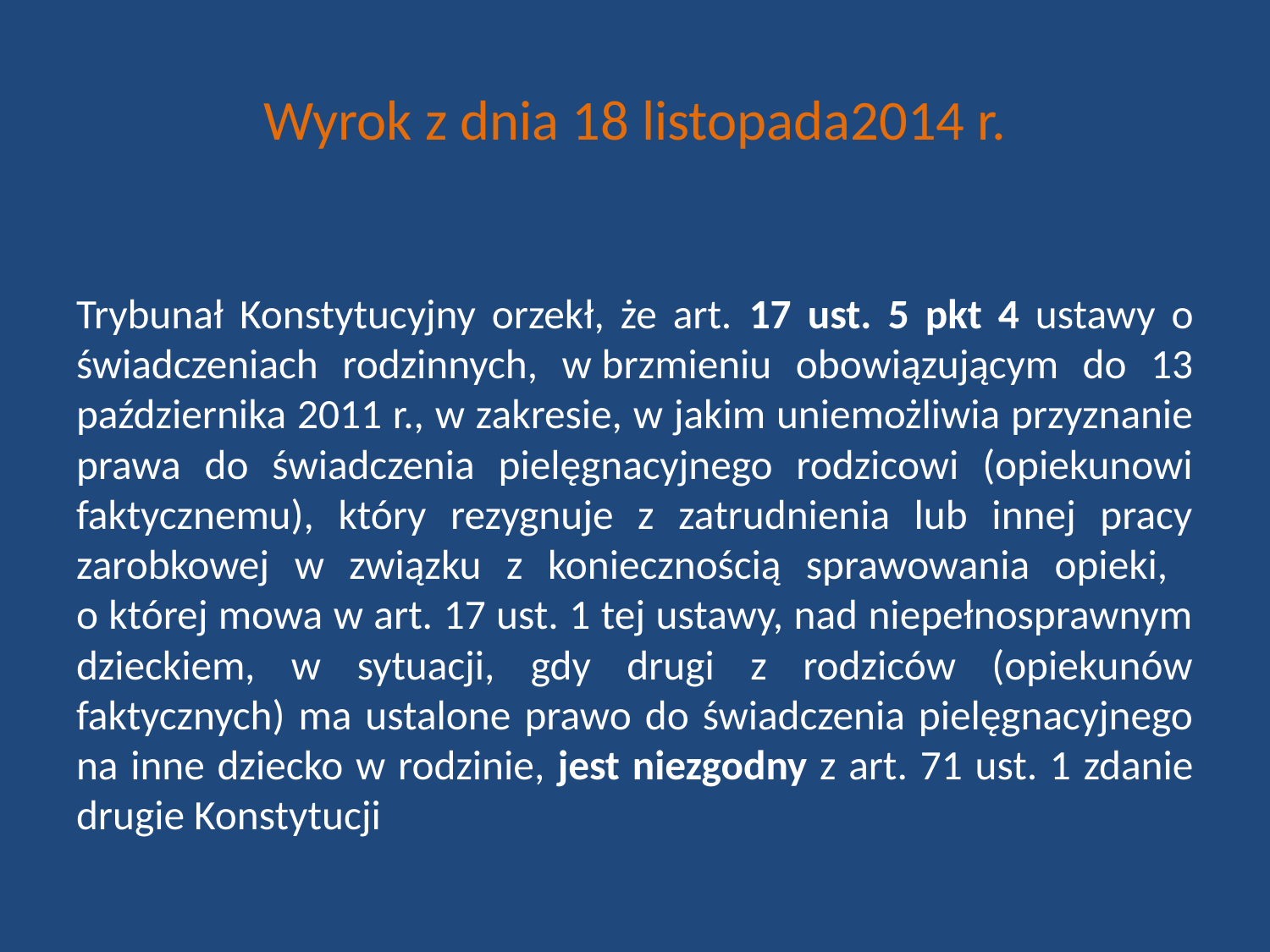

# Wyrok z dnia 18 listopada2014 r.

Trybunał Konstytucyjny orzekł, że art. 17 ust. 5 pkt 4 ustawy o świadczeniach rodzinnych, w brzmieniu obowiązującym do 13 października 2011 r., w zakresie, w jakim uniemożliwia przyznanie prawa do świadczenia pielęgnacyjnego rodzicowi (opiekunowi faktycznemu), który rezygnuje z zatrudnienia lub innej pracy zarobkowej w związku z koniecznością sprawowania opieki,
o której mowa w art. 17 ust. 1 tej ustawy, nad niepełnosprawnym dzieckiem, w sytuacji, gdy drugi z rodziców (opiekunów faktycznych) ma ustalone prawo do świadczenia pielęgnacyjnego na inne dziecko w rodzinie, jest niezgodny z art. 71 ust. 1 zdanie drugie Konstytucji